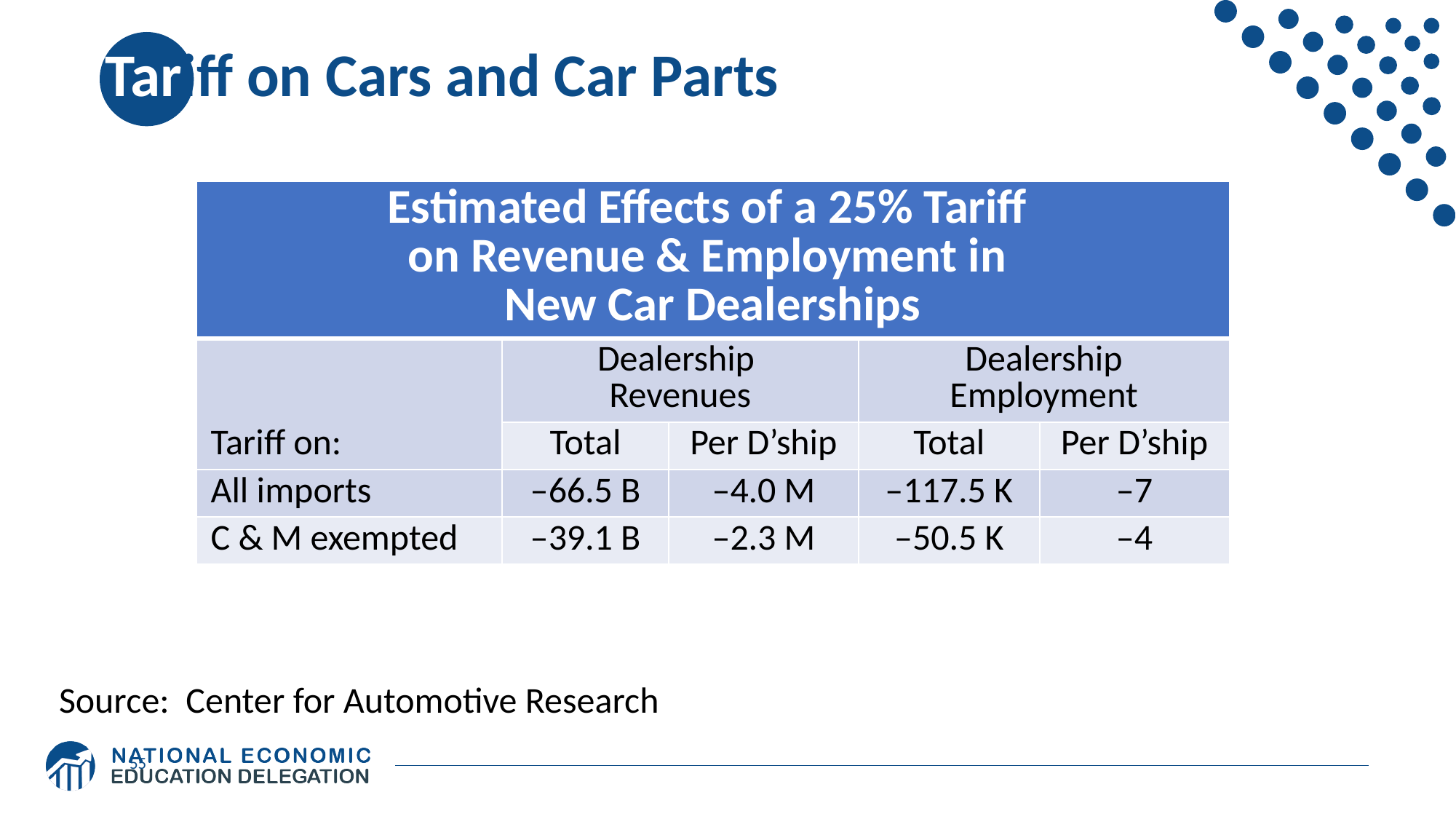

# Tariff on Cars and Car Parts
| Estimated Effects of a 25% Tariff on Revenue & Employment in New Car Dealerships |  |  |  |  |
| --- | --- | --- | --- | --- |
| Tariff on: | Dealership Revenues |  | Dealership Employment |  |
|  | Total | Per D’ship | Total | Per D’ship |
| All imports | –66.5 B | –4.0 M | –117.5 K | –7 |
| C & M exempted | –39.1 B | –2.3 M | –50.5 K | –4 |
Source:  Center for Automotive Research
55